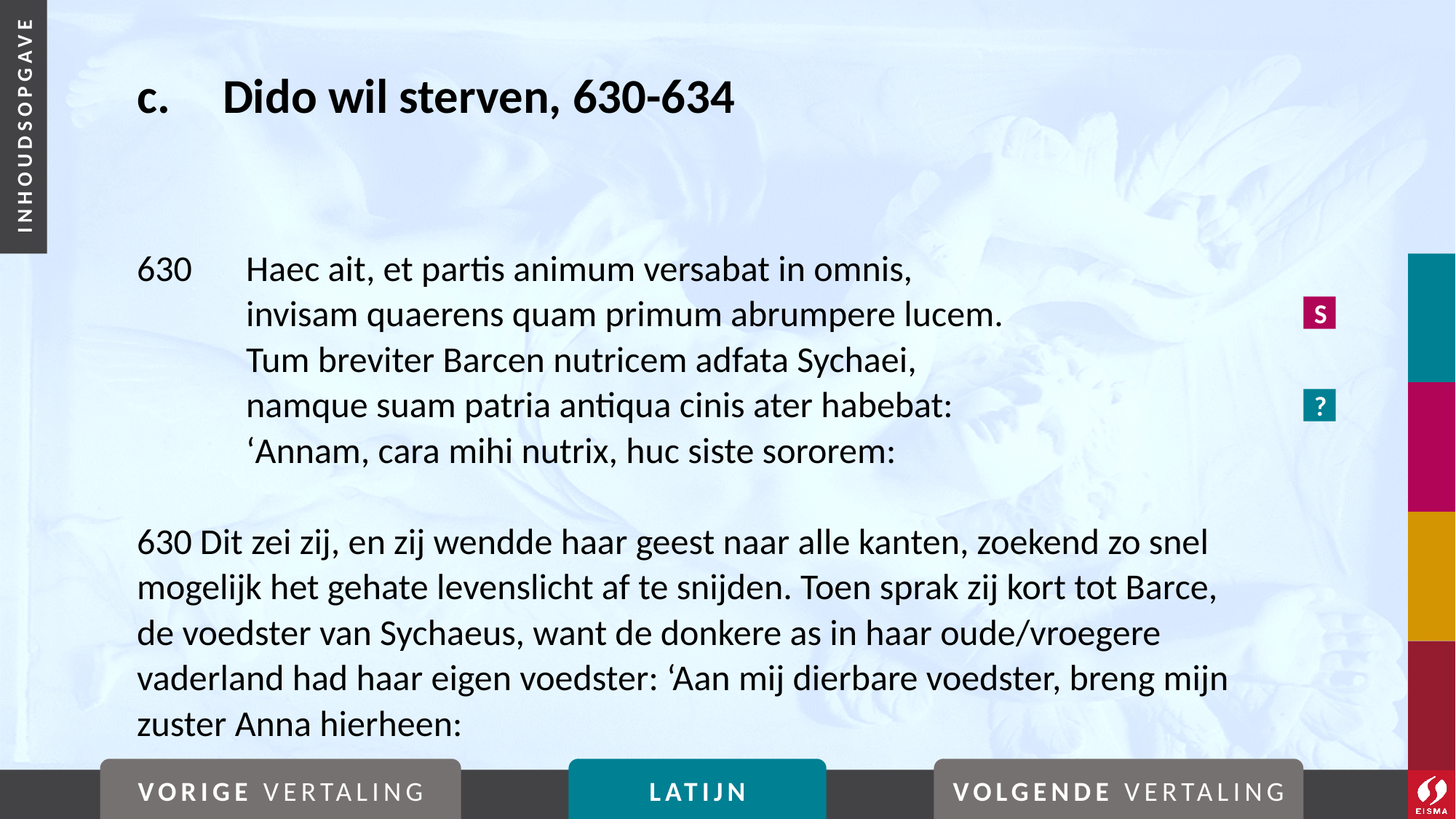

# c. 	Dido wil sterven, 630-634
630	Haec ait, et partis animum versabat in omnis,
	invisam quaerens quam primum abrumpere lucem.
	Tum breviter Barcen nutricem adfata Sychaei,
	namque suam patria antiqua cinis ater habebat:
	‘Annam, cara mihi nutrix, huc siste sororem:

630 Dit zei zij, en zij wendde haar geest naar alle kanten, zoekend zo snel mogelijk het gehate levenslicht af te snijden. Toen sprak zij kort tot Barce, de voedster van Sychaeus, want de donkere as in haar oude/vroegere vaderland had haar eigen voedster: ‘Aan mij dierbare voedster, breng mijn zuster Anna hierheen:
S
?
VORIGE VERTALING
LATIJN
VOLGENDE VERTALING